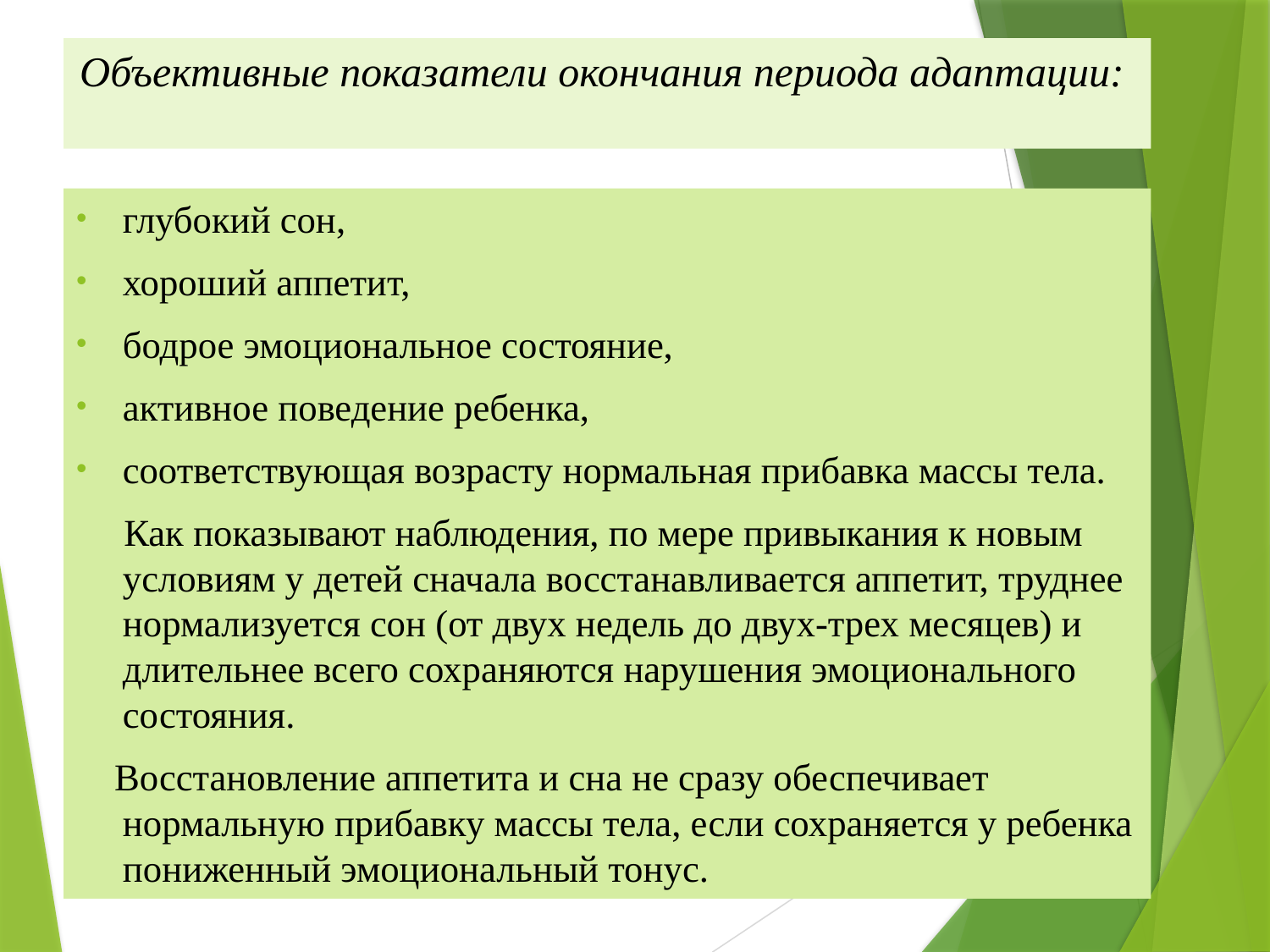

# Объективные показатели окончания периода адаптации:
глубокий сон,
хороший аппетит,
бодрое эмоциональное состояние,
активное поведение ребенка,
соответствующая возрасту нормальная прибавка массы тела.
     Как показывают наблюдения, по мере привыкания к новым условиям у детей сначала восстанавливается аппетит, труднее нормализуется сон (от двух недель до двух-трех месяцев) и длительнее всего сохраняются нарушения эмоционального состояния.
    Восстановление аппетита и сна не сразу обеспечивает нормальную прибавку массы тела, если сохраняется у ребенка пониженный эмоциональный тонус.